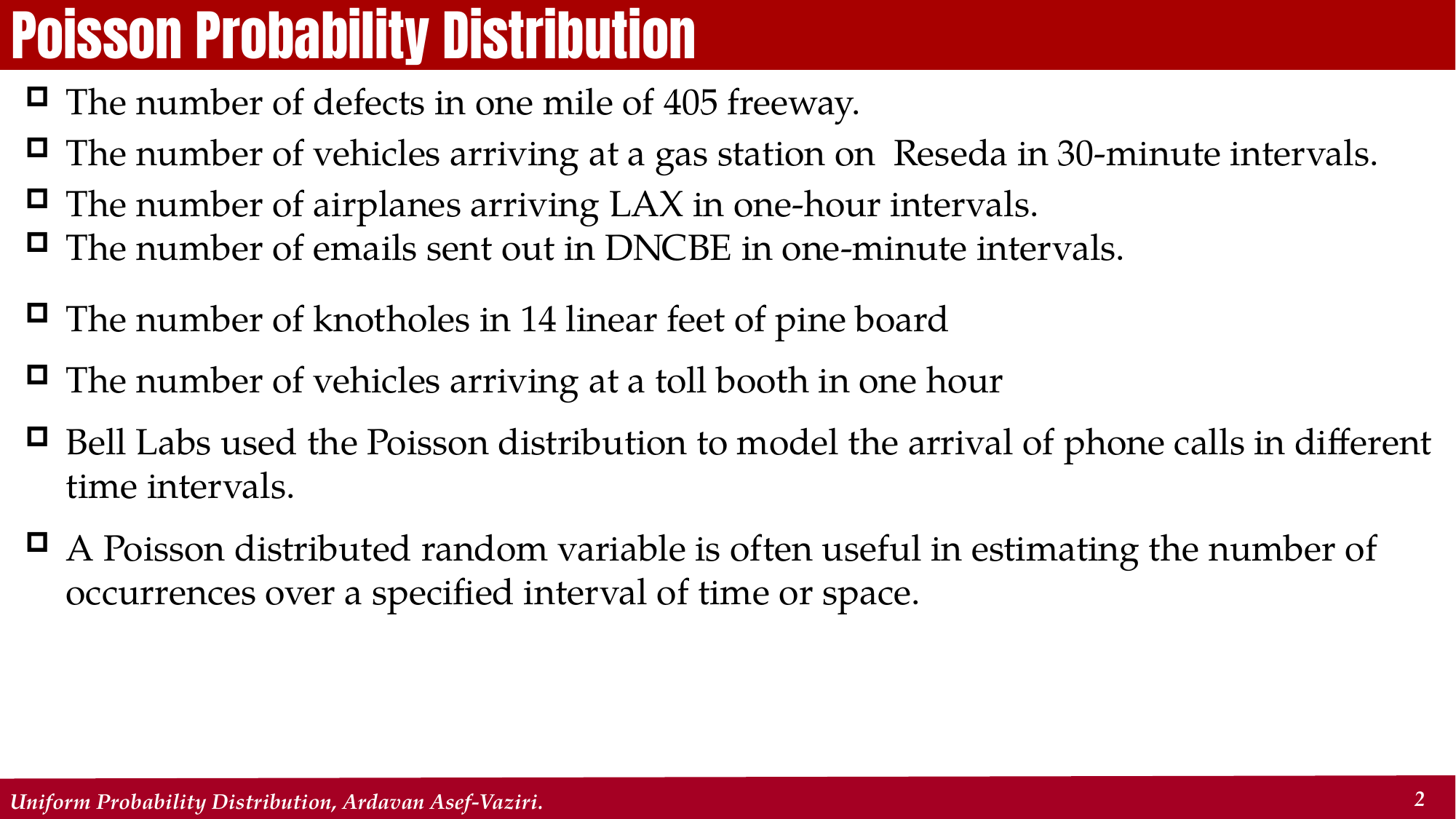

# Poisson Probability Distribution
The number of defects in one mile of 405 freeway.
The number of vehicles arriving at a gas station on  Reseda in 30-minute intervals.
The number of airplanes arriving LAX in one-hour intervals.
The number of emails sent out in DNCBE in one-minute intervals.
The number of knotholes in 14 linear feet of pine board
The number of vehicles arriving at a toll booth in one hour
Bell Labs used the Poisson distribution to model the arrival of phone calls in different time intervals.
A Poisson distributed random variable is often useful in estimating the number of occurrences over a specified interval of time or space.